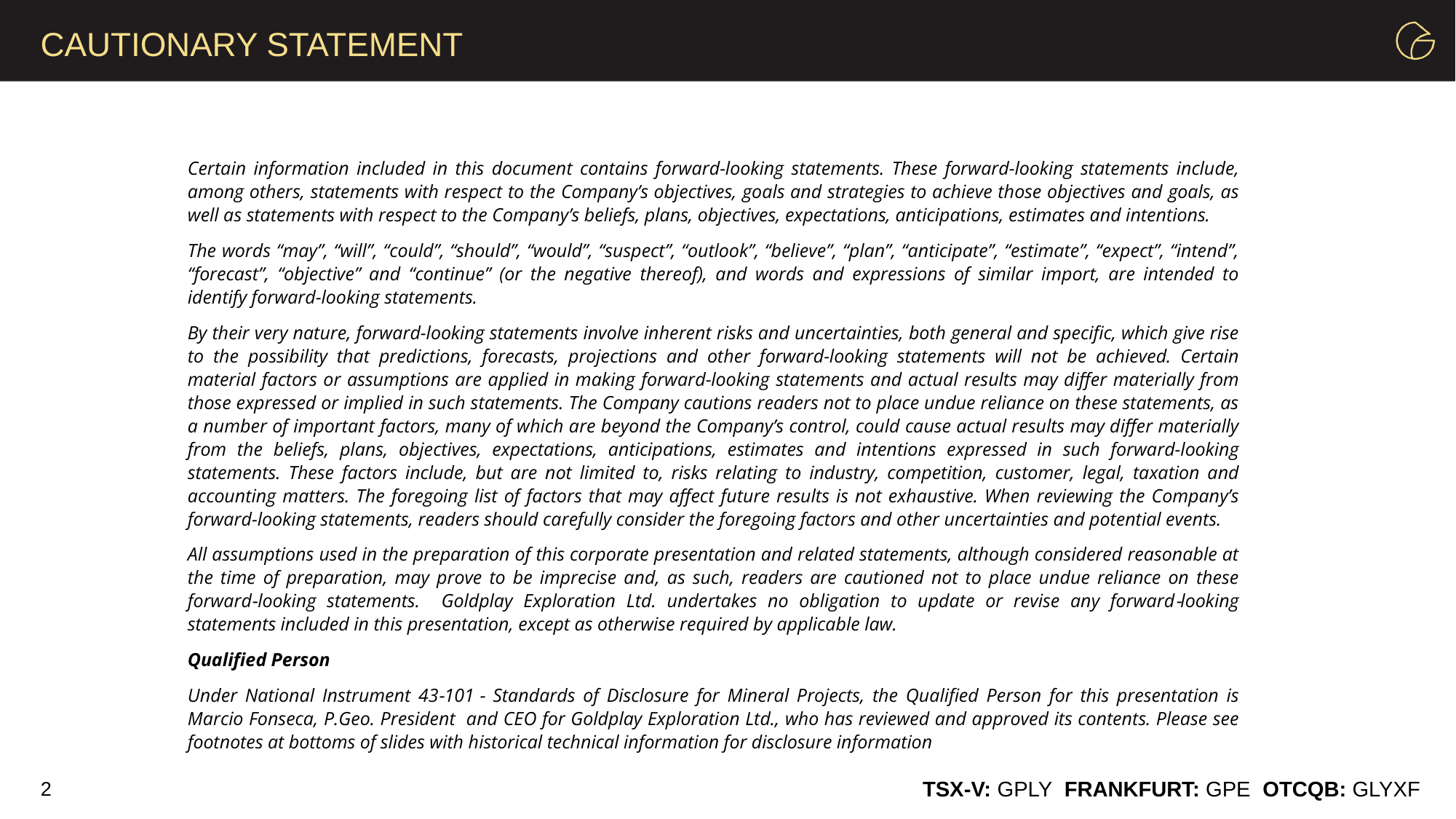

CAUTIONARY STATEMENT

Certain information included in this document contains forward-looking statements. These forward-looking statements include, among others, statements with respect to the Company’s objectives, goals and strategies to achieve those objectives and goals, as well as statements with respect to the Company’s beliefs, plans, objectives, expectations, anticipations, estimates and intentions.
The words “may”, “will”, “could”, “should”, “would”, “suspect”, “outlook”, “believe”, “plan”, “anticipate”, “estimate”, “expect”, “intend”, “forecast”, “objective” and “continue” (or the negative thereof), and words and expressions of similar import, are intended to identify forward-looking statements.
By their very nature, forward-looking statements involve inherent risks and uncertainties, both general and specific, which give rise to the possibility that predictions, forecasts, projections and other forward-looking statements will not be achieved. Certain material factors or assumptions are applied in making forward-looking statements and actual results may differ materially from those expressed or implied in such statements. The Company cautions readers not to place undue reliance on these statements, as a number of important factors, many of which are beyond the Company’s control, could cause actual results may differ materially from the beliefs, plans, objectives, expectations, anticipations, estimates and intentions expressed in such forward-looking statements. These factors include, but are not limited to, risks relating to industry, competition, customer, legal, taxation and accounting matters. The foregoing list of factors that may affect future results is not exhaustive. When reviewing the Company’s forward-looking statements, readers should carefully consider the foregoing factors and other uncertainties and potential events.
All assumptions used in the preparation of this corporate presentation and related statements, although considered reasonable at the time of preparation, may prove to be imprecise and, as such, readers are cautioned not to place undue reliance on these forward‐looking statements.  Goldplay Exploration Ltd. undertakes no obligation to update or revise any forward‐looking statements included in this presentation, except as otherwise required by applicable law.
Qualified Person
Under National Instrument 43‐101 ‐ Standards of Disclosure for Mineral Projects, the Qualified Person for this presentation is Marcio Fonseca, P.Geo. President  and CEO for Goldplay Exploration Ltd., who has reviewed and approved its contents. Please see footnotes at bottoms of slides with historical technical information for disclosure information
2